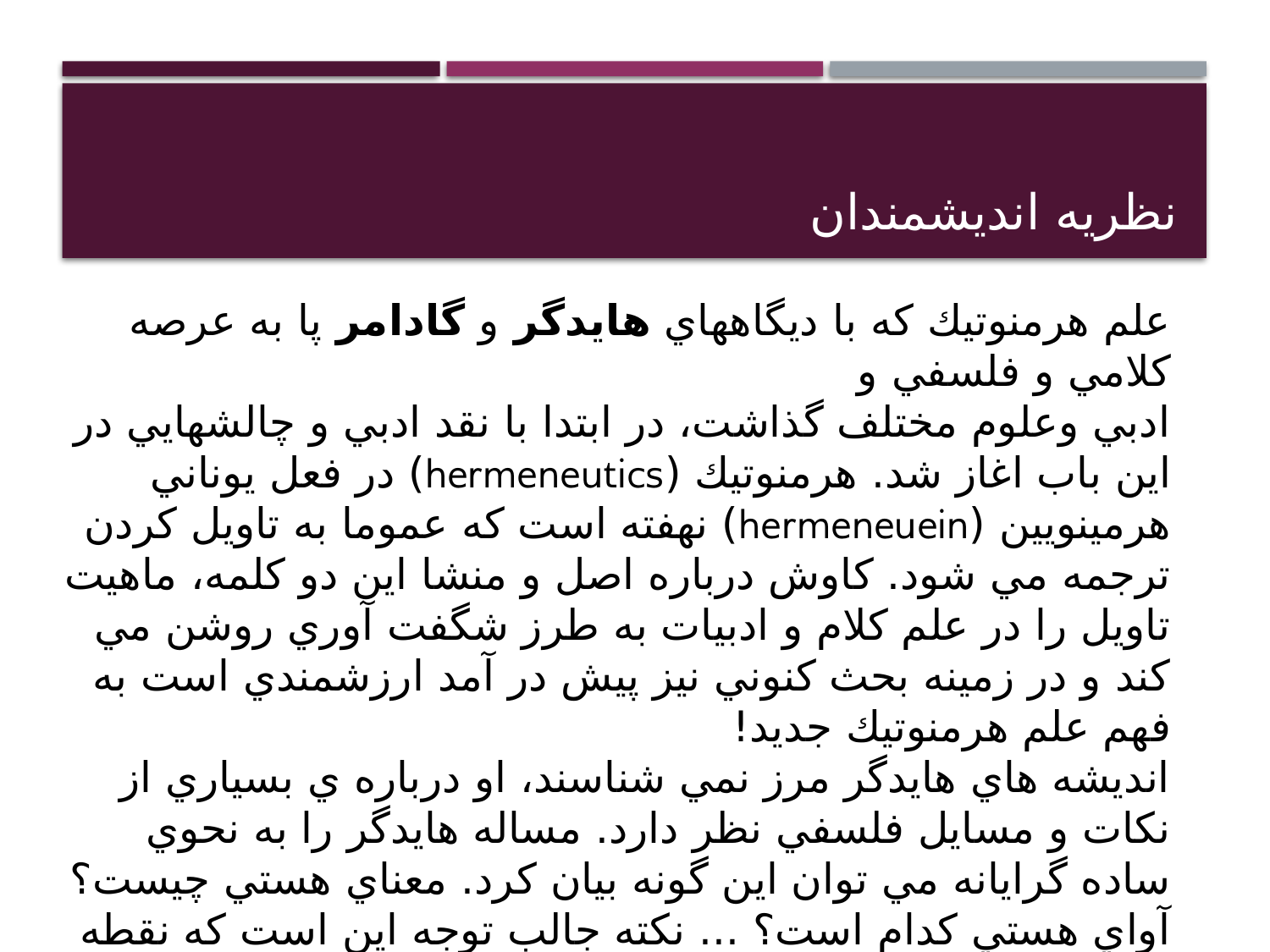

# نظریه اندیشمندان
علم هرمنوتيك كه با ديگاههاي هايدگر و گادامر پا به عرصه كلامي و فلسفي و
ادبي وعلوم مختلف گذاشت، در ابتدا با نقد ادبي و چالشهايي در اين باب اغاز شد. هرمنوتيك (hermeneutics) در فعل يوناني هرمينويين (hermeneuein) نهفته است كه عموما به تاويل كردن ترجمه مي شود. كاوش درباره اصل و منشا اين دو كلمه، ‌ماهيت تاويل را در علم كلام و ادبيات به طرز شگفت آوري روشن مي كند و در زمينه بحث كنوني نيز پيش در آمد ارزشمندي است به فهم علم هرمنوتيك جديد!
انديشه هاي هايدگر مرز نمي شناسند، او درباره ي بسياري از نكات و مسايل فلسفي نظر دارد. مساله هايدگر را به نحوي ساده گرايانه مي توان اين گونه بيان كرد. معناي هستي چيست؟ آواي هستي كدام است؟ ... نكته جالب توجه اين است كه نقطه شروع فلسفه هايدگر با آن همه پيچيدگي ها و دشواري ها كه زبانزد همگان شده جنين پرسش ساده اي است كه به ذهن هر كودكي مي آيد، بي آنكه هرگز پاسخش را بيابد.